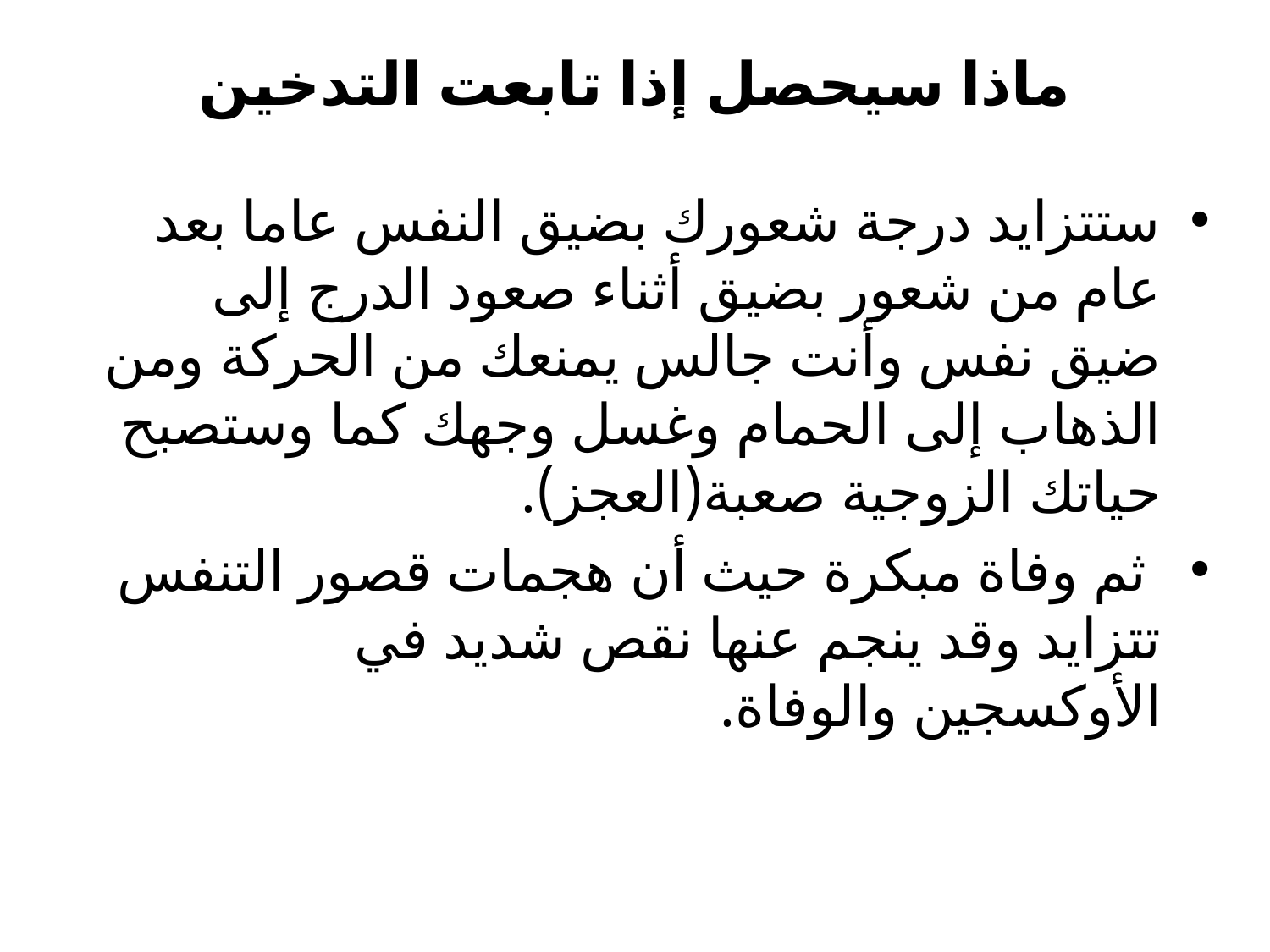

# ماذا سيحصل إذا تابعت التدخين
ستتزايد درجة شعورك بضيق النفس عاما بعد عام من شعور بضيق أثناء صعود الدرج إلى ضيق نفس وأنت جالس يمنعك من الحركة ومن الذهاب إلى الحمام وغسل وجهك كما وستصبح حياتك الزوجية صعبة(العجز).
 ثم وفاة مبكرة حيث أن هجمات قصور التنفس تتزايد وقد ينجم عنها نقص شديد في الأوكسجين والوفاة.